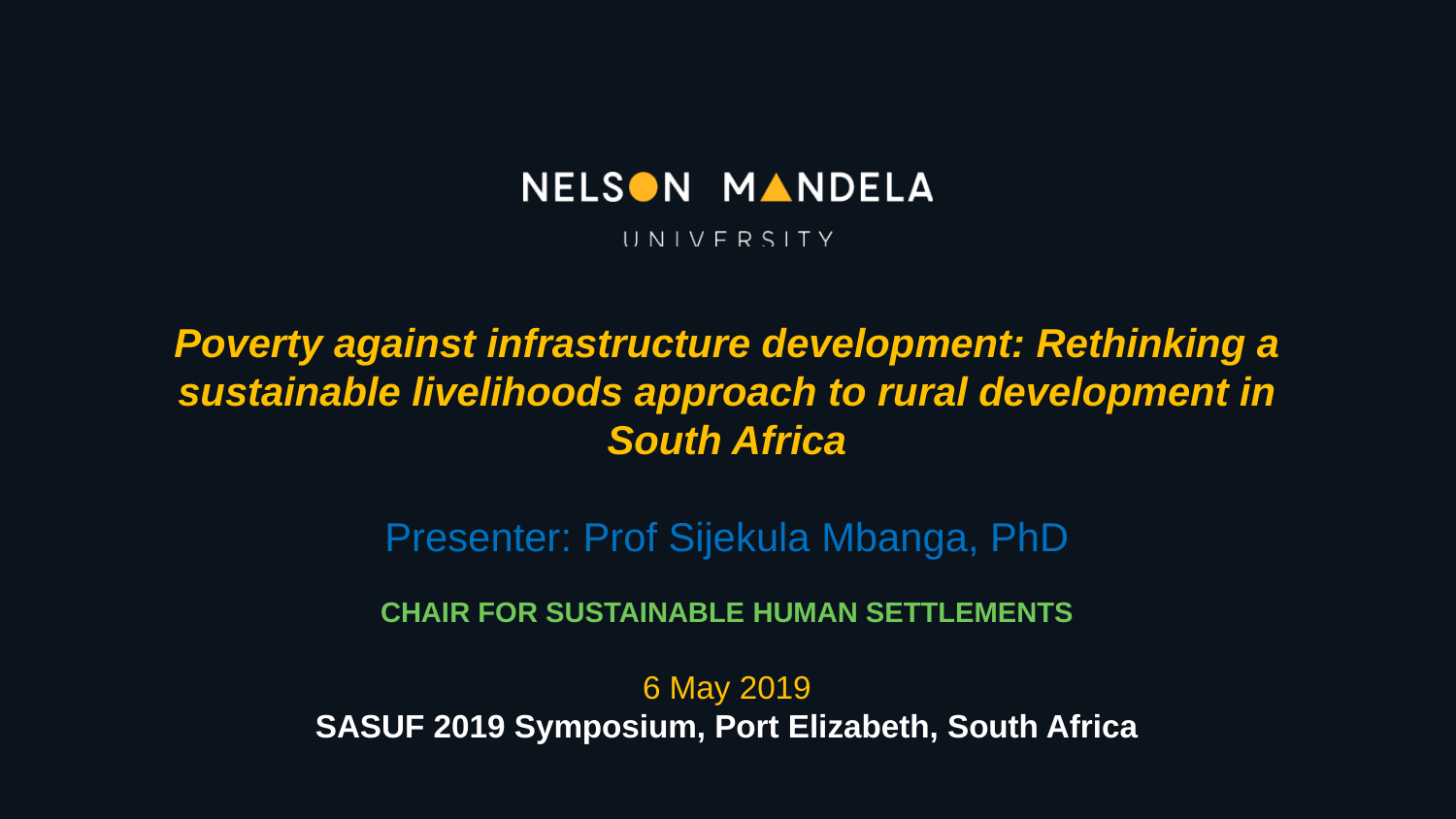

Poverty against infrastructure development: Rethinking a sustainable livelihoods approach to rural development in South Africa

Presenter: Prof Sijekula Mbanga, PhD

CHAIR FOR SUSTAINABLE HUMAN SETTLEMENTS

6 May 2019
SASUF 2019 Symposium, Port Elizabeth, South Africa